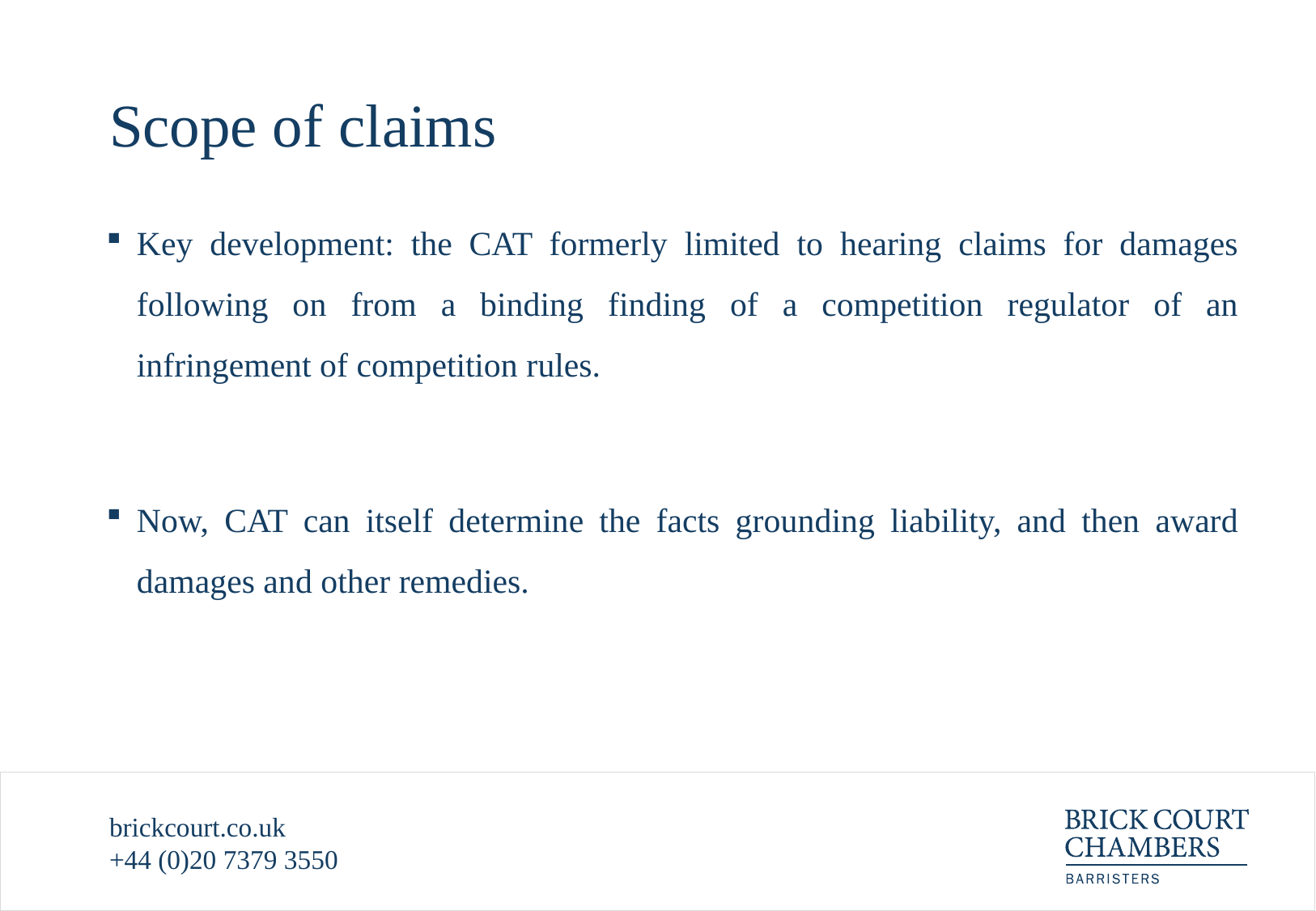

# Scope of claims
Key development: the CAT formerly limited to hearing claims for damages following on from a binding finding of a competition regulator of an infringement of competition rules.

Now, CAT can itself determine the facts grounding liability, and then award damages and other remedies.

brickcourt.co.uk
+44 (0)20 7379 3550